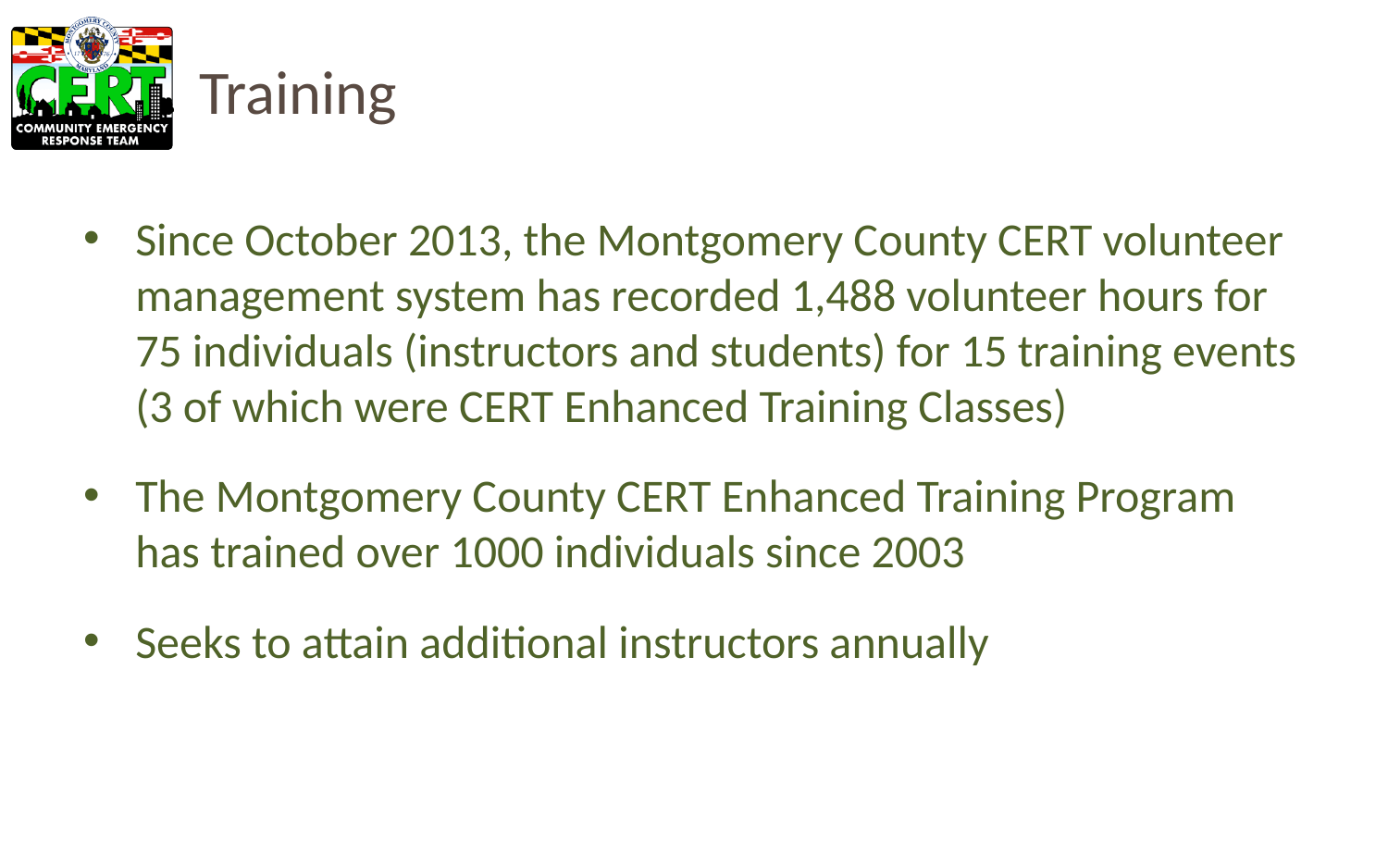

# Training
Since October 2013, the Montgomery County CERT volunteer management system has recorded 1,488 volunteer hours for 75 individuals (instructors and students) for 15 training events (3 of which were CERT Enhanced Training Classes)
The Montgomery County CERT Enhanced Training Program has trained over 1000 individuals since 2003
Seeks to attain additional instructors annually